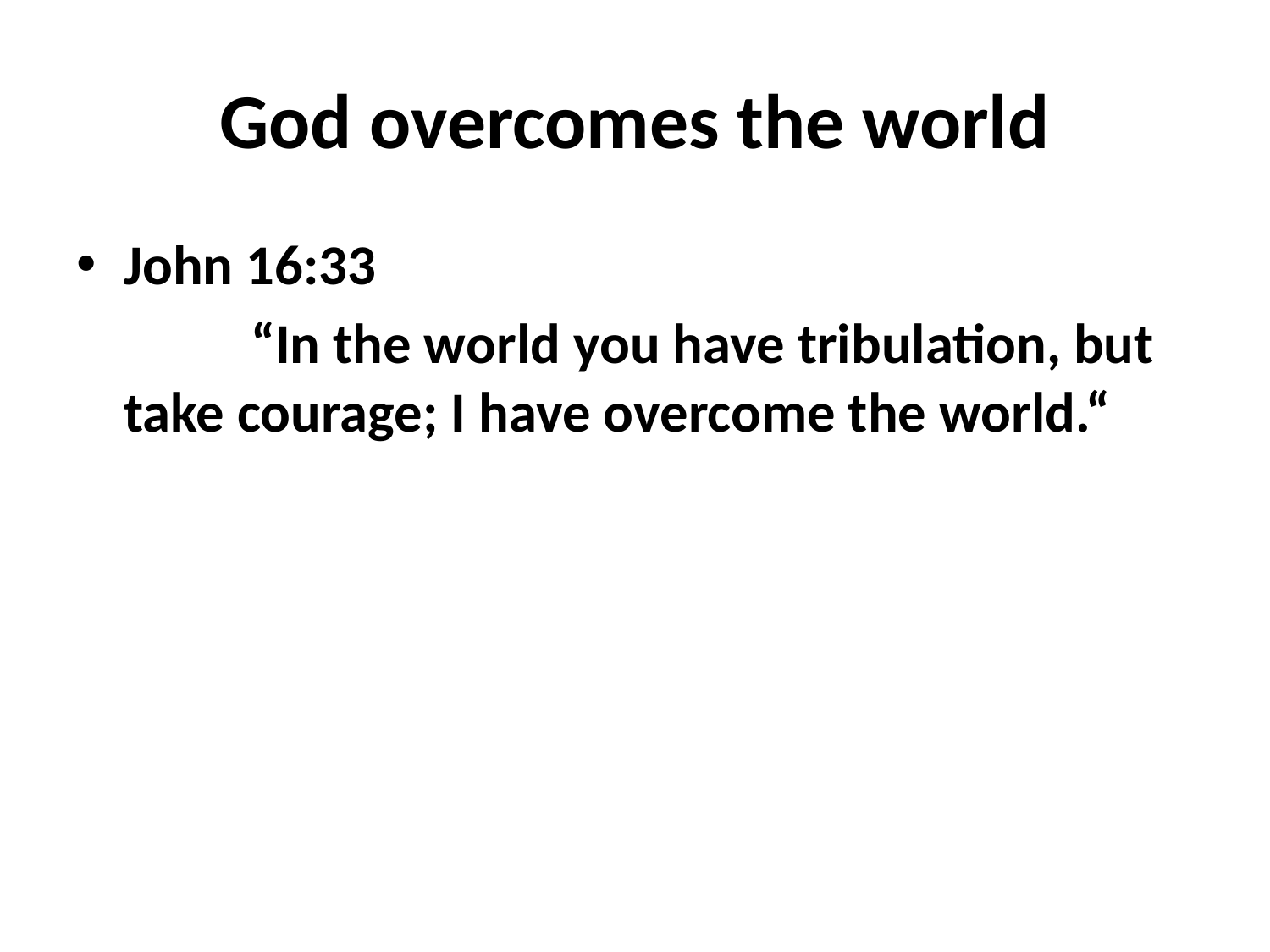

# God overcomes the world
John 16:33
		“In the world you have tribulation, but take courage; I have overcome the world.“